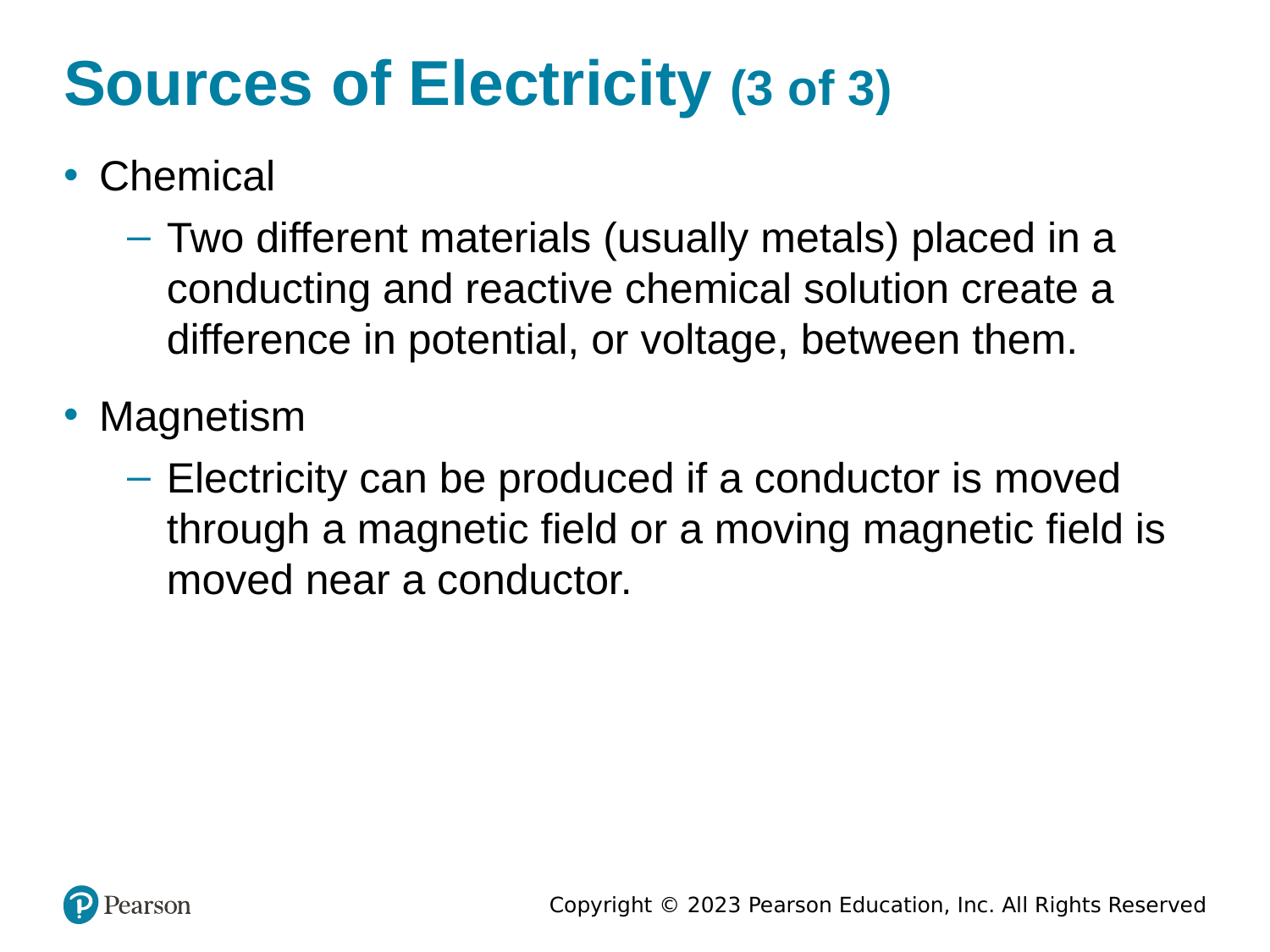

# Sources of Electricity (3 of 3)
Chemical
Two different materials (usually metals) placed in a conducting and reactive chemical solution create a difference in potential, or voltage, between them.
Magnetism
Electricity can be produced if a conductor is moved through a magnetic field or a moving magnetic field is moved near a conductor.